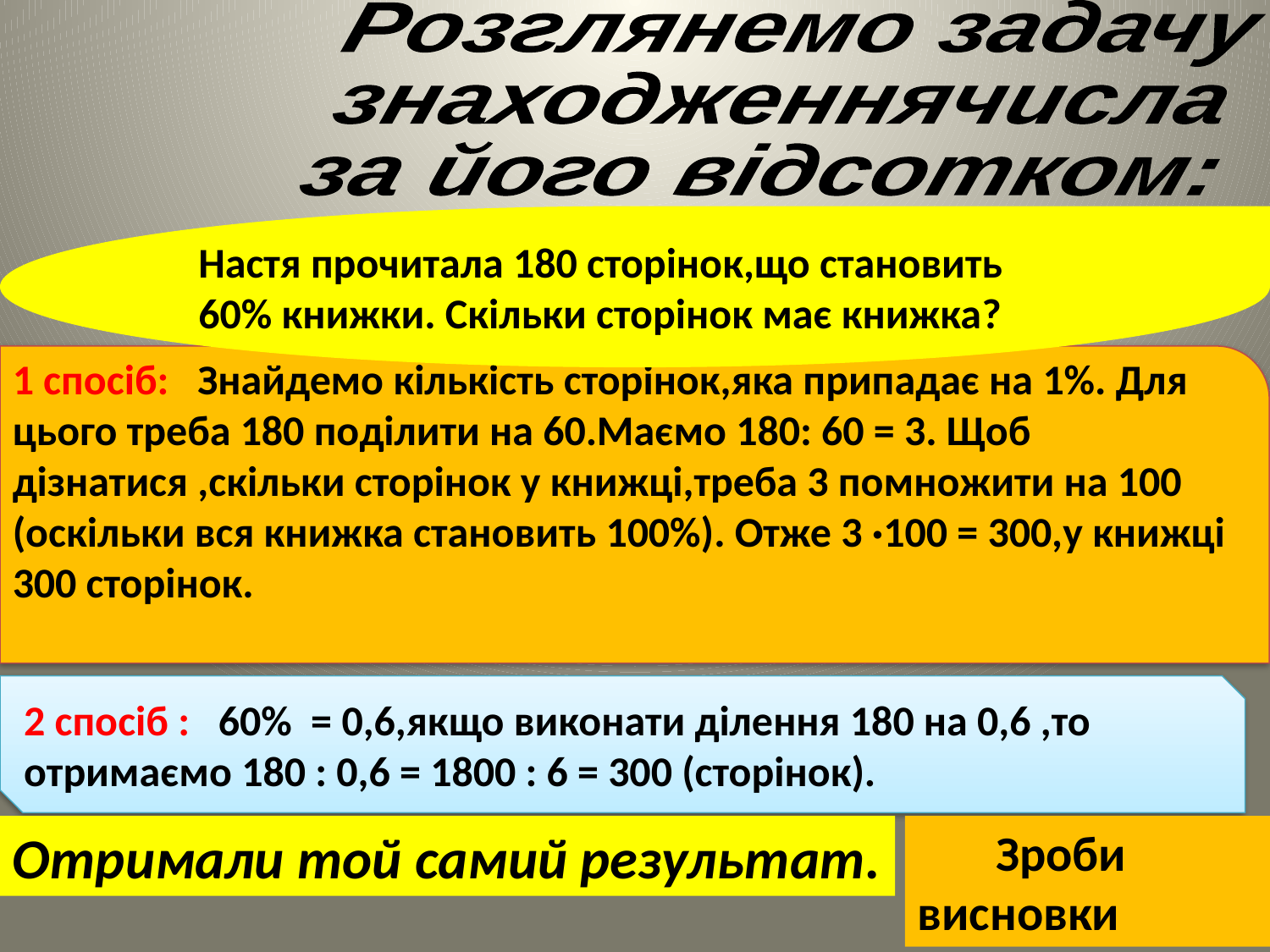

Розглянемо задачу
знаходженнячисла
за його відсотком:
Настя прочитала 180 сторінок,що становить 60% книжки. Скільки сторінок має книжка?
1 спосіб:   Знайдемо кількість сторінок,яка припадає на 1%. Для цього треба 180 поділити на 60.Маємо 180: 60 = 3. Щоб дізнатися ,скільки сторінок у книжці,треба 3 помножити на 100 (оскільки вся книжка становить 100%). Отже 3 ·100 = 300,у книжці 300 сторінок.

2 спосіб :   60%  = 0,6,якщо виконати ділення 180 на 0,6 ,то отримаємо 180 : 0,6 = 1800 : 6 = 300 (сторінок).
Отримали той самий результат.
       Зроби       висновки